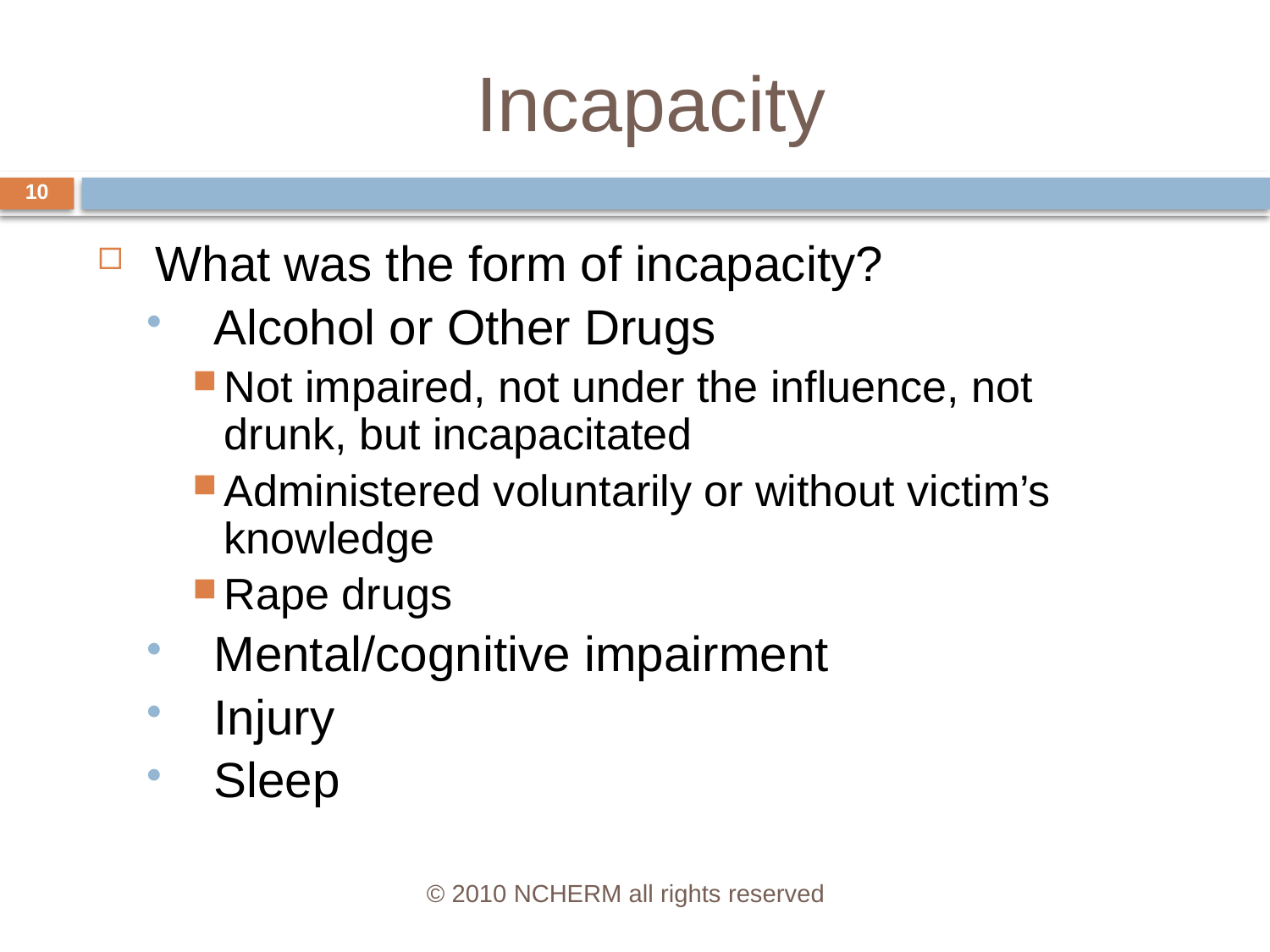

# Incapacity
10
 What was the form of incapacity?
  Alcohol or Other Drugs
Not impaired, not under the influence, not drunk, but incapacitated
Administered voluntarily or without victim’s knowledge
Rape drugs
  Mental/cognitive impairment
  Injury
  Sleep

© 2010 NCHERM all rights reserved